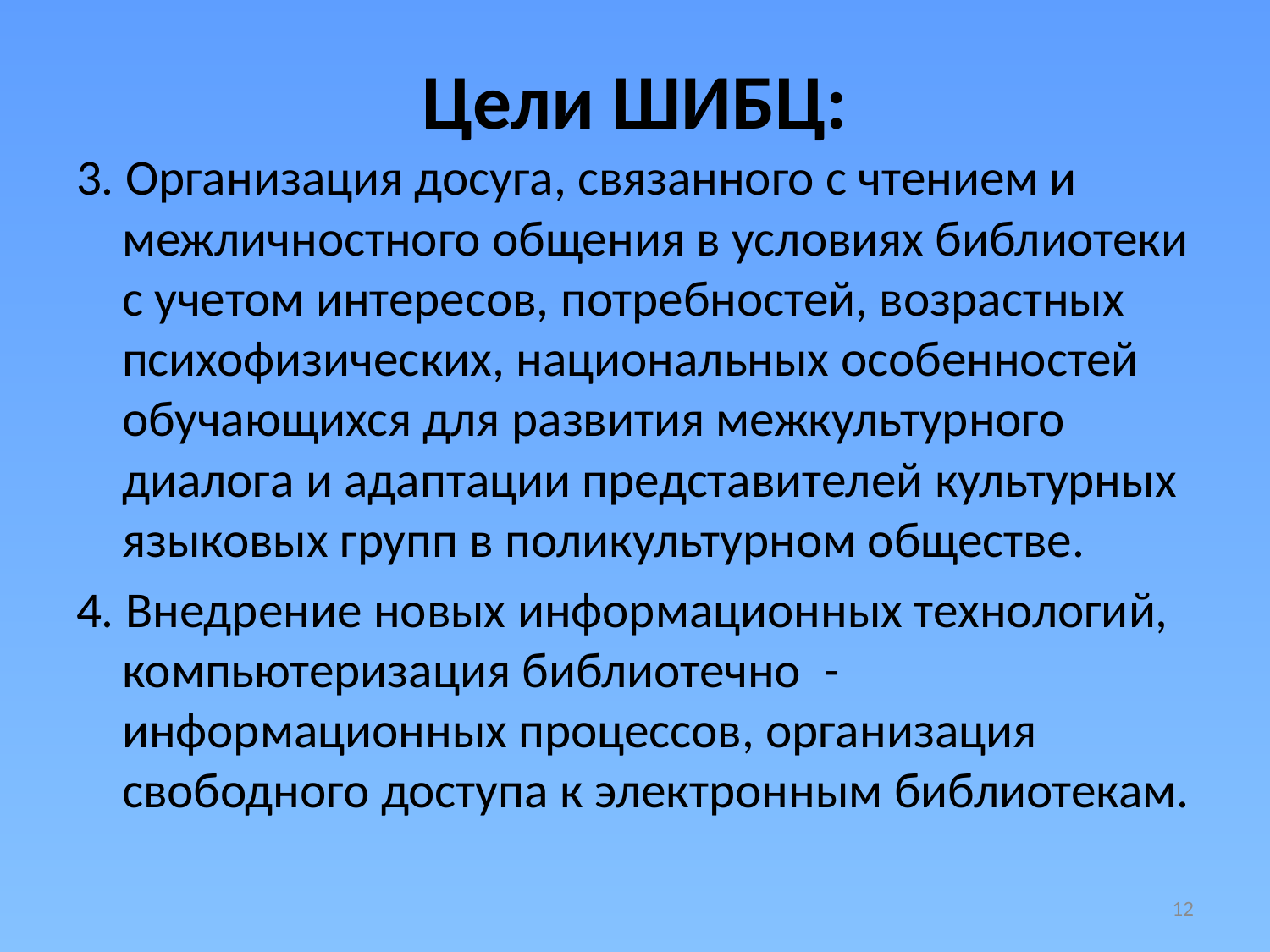

# Цели ШИБЦ:
3. Организация досуга, связанного с чтением и межличностного общения в условиях библиотеки с учетом интересов, потребностей, возрастных психофизических, национальных особенностей обучающихся для развития межкультурного диалога и адаптации представителей культурных языковых групп в поликультурном обществе.
4. Внедрение новых информационных технологий, компьютеризация библиотечно  -  информационных процессов, организация свободного доступа к электронным библиотекам.

12